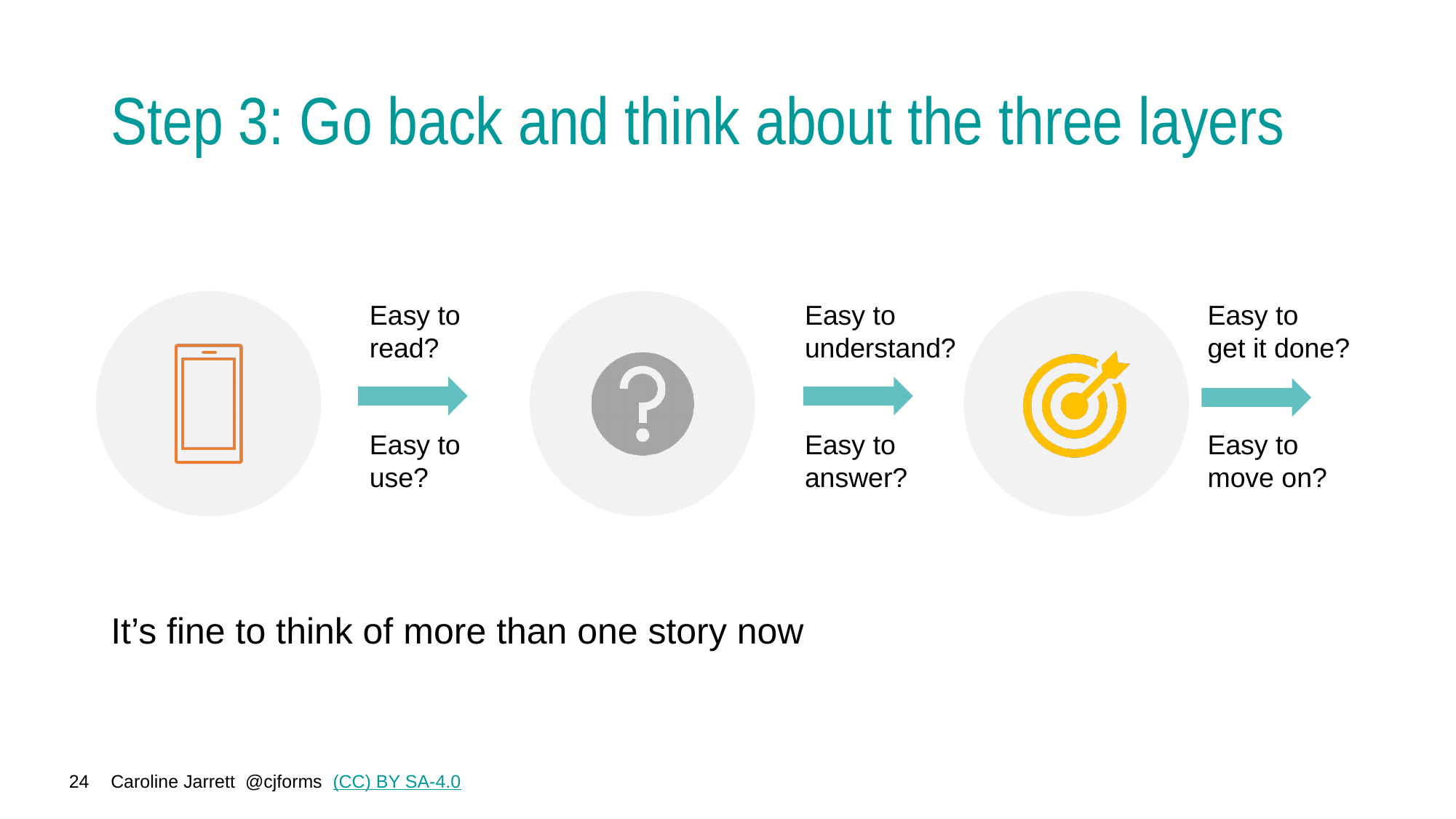

# Step 3: Go back and think about the three layers

Easy to read?
Easy to understand?
Easy to
get it done?

Easy to use?
Easy to answer?
Easy to
move on?
It’s fine to think of more than one story now